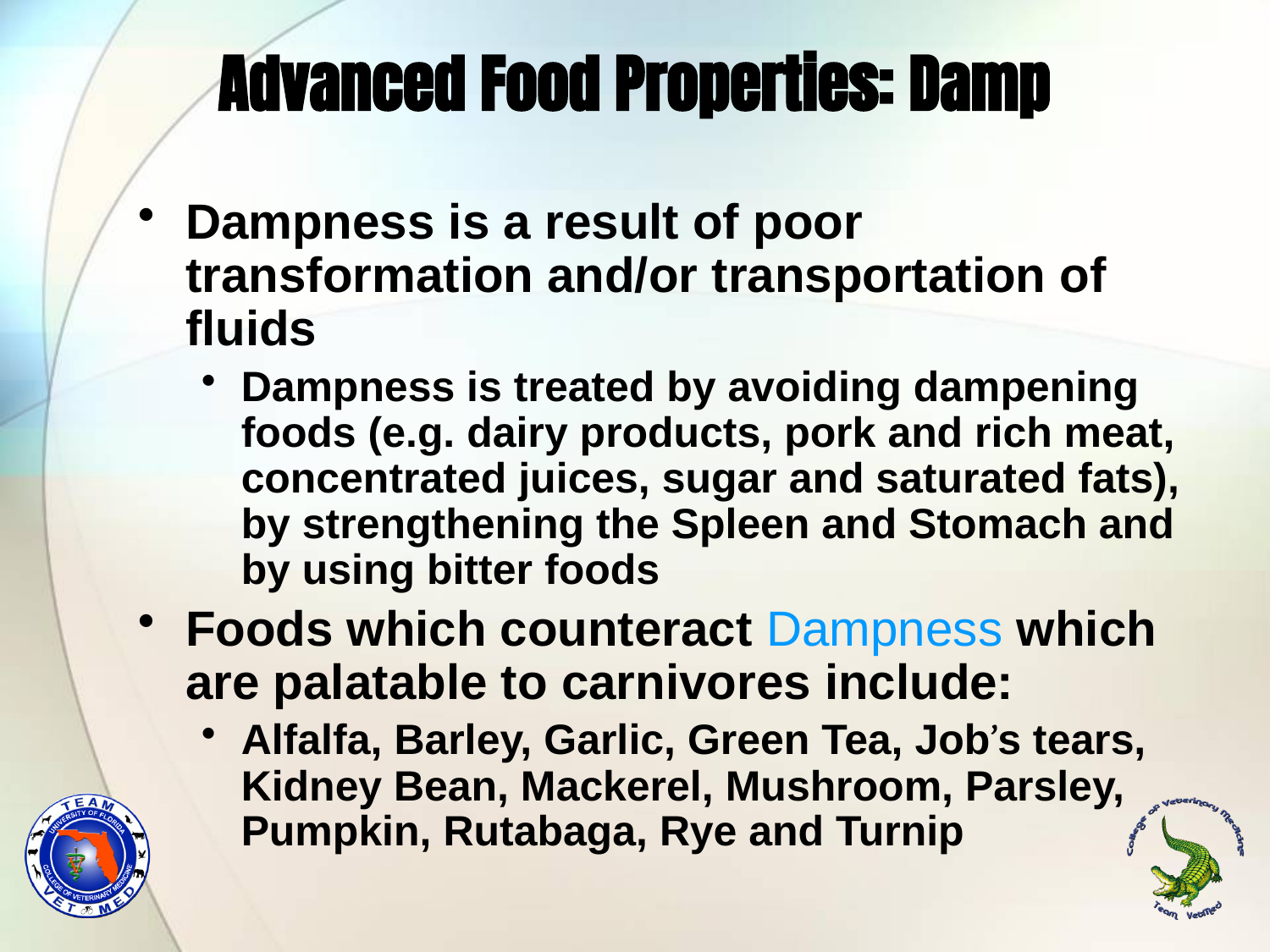

# Advanced Food Properties: Damp
Dampness is a result of poor transformation and/or transportation of fluids
Dampness is treated by avoiding dampening foods (e.g. dairy products, pork and rich meat, concentrated juices, sugar and saturated fats), by strengthening the Spleen and Stomach and by using bitter foods
Foods which counteract Dampness which are palatable to carnivores include:
Alfalfa, Barley, Garlic, Green Tea, Job’s tears, Kidney Bean, Mackerel, Mushroom, Parsley, Pumpkin, Rutabaga, Rye and Turnip